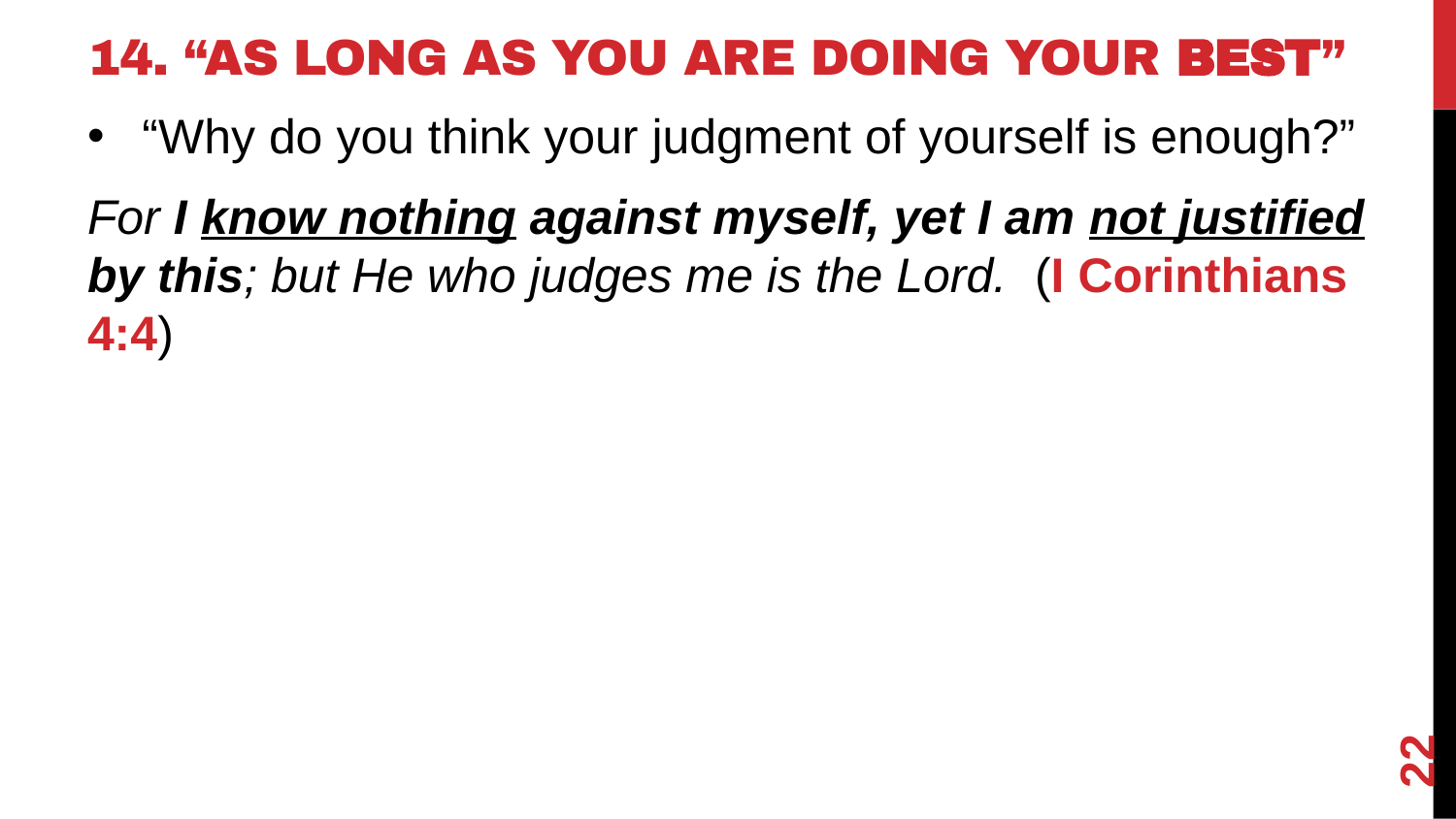

# 14. “As long as you are doing your best”
“Why do you think your judgment of yourself is enough?”
For I know nothing against myself, yet I am not justified by this; but He who judges me is the Lord.  (I Corinthians 4:4)
22